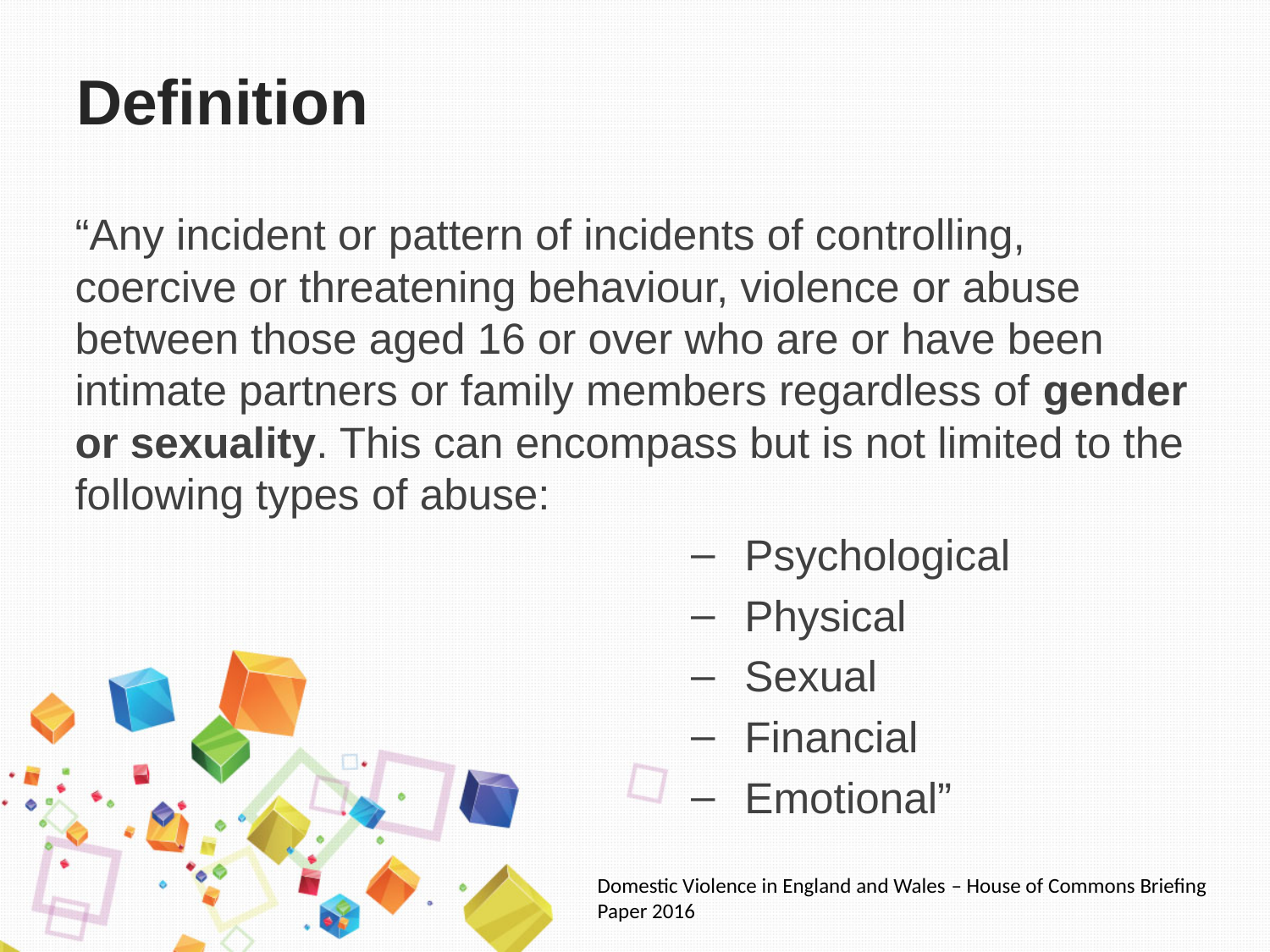

# Definition
“Any incident or pattern of incidents of controlling, coercive or threatening behaviour, violence or abuse between those aged 16 or over who are or have been intimate partners or family members regardless of gender or sexuality. This can encompass but is not limited to the following types of abuse:
Psychological
Physical
Sexual
Financial
Emotional”
Domestic Violence in England and Wales – House of Commons Briefing Paper 2016